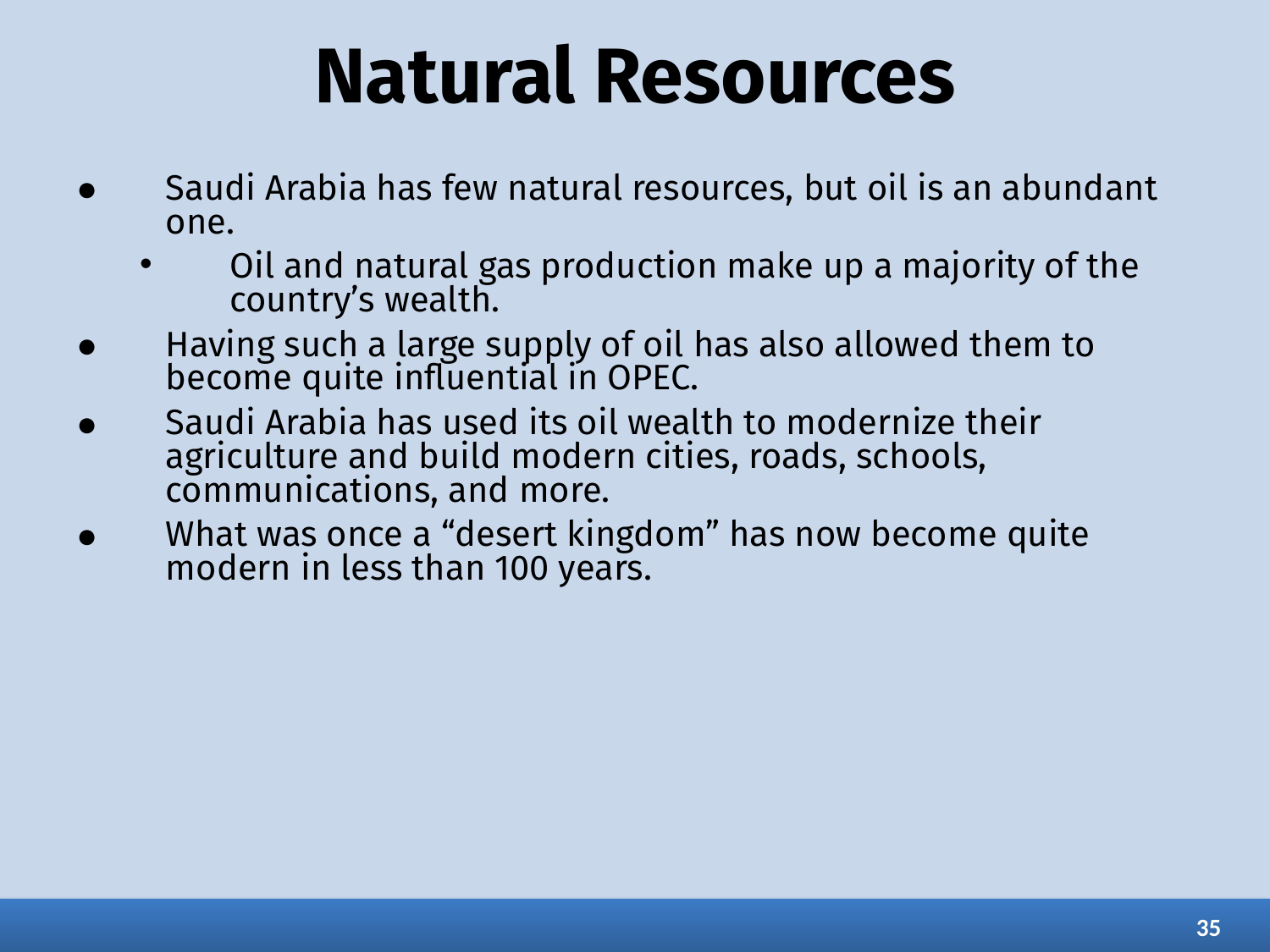

# Natural Resources
Saudi Arabia has few natural resources, but oil is an abundant one.
Oil and natural gas production make up a majority of the country’s wealth.
Having such a large supply of oil has also allowed them to become quite influential in OPEC.
Saudi Arabia has used its oil wealth to modernize their agriculture and build modern cities, roads, schools, communications, and more.
What was once a “desert kingdom” has now become quite modern in less than 100 years.
35